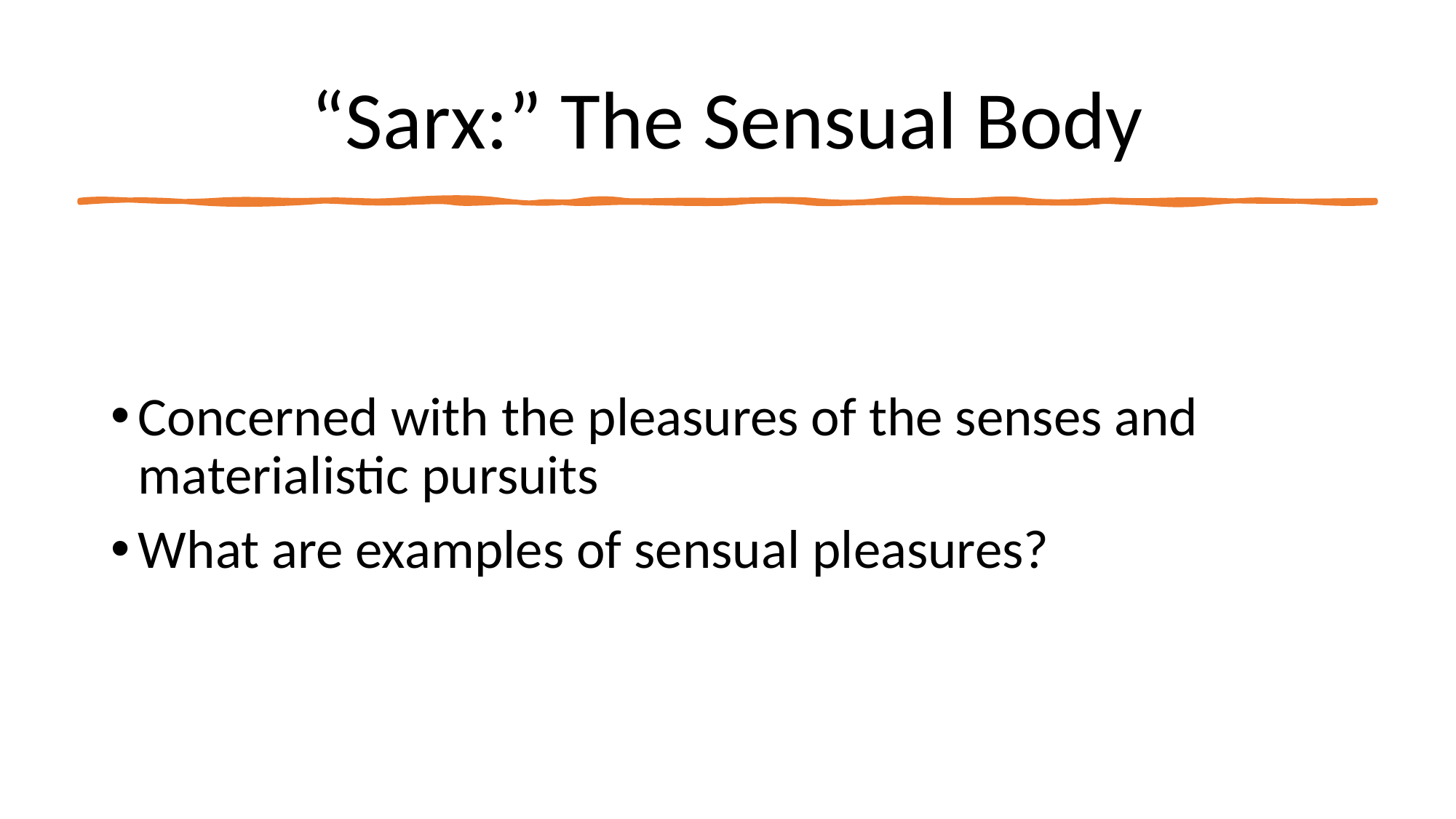

# “Sarx:” The Sensual Body

Concerned with the pleasures of the senses and materialistic pursuits
What are examples of sensual pleasures?